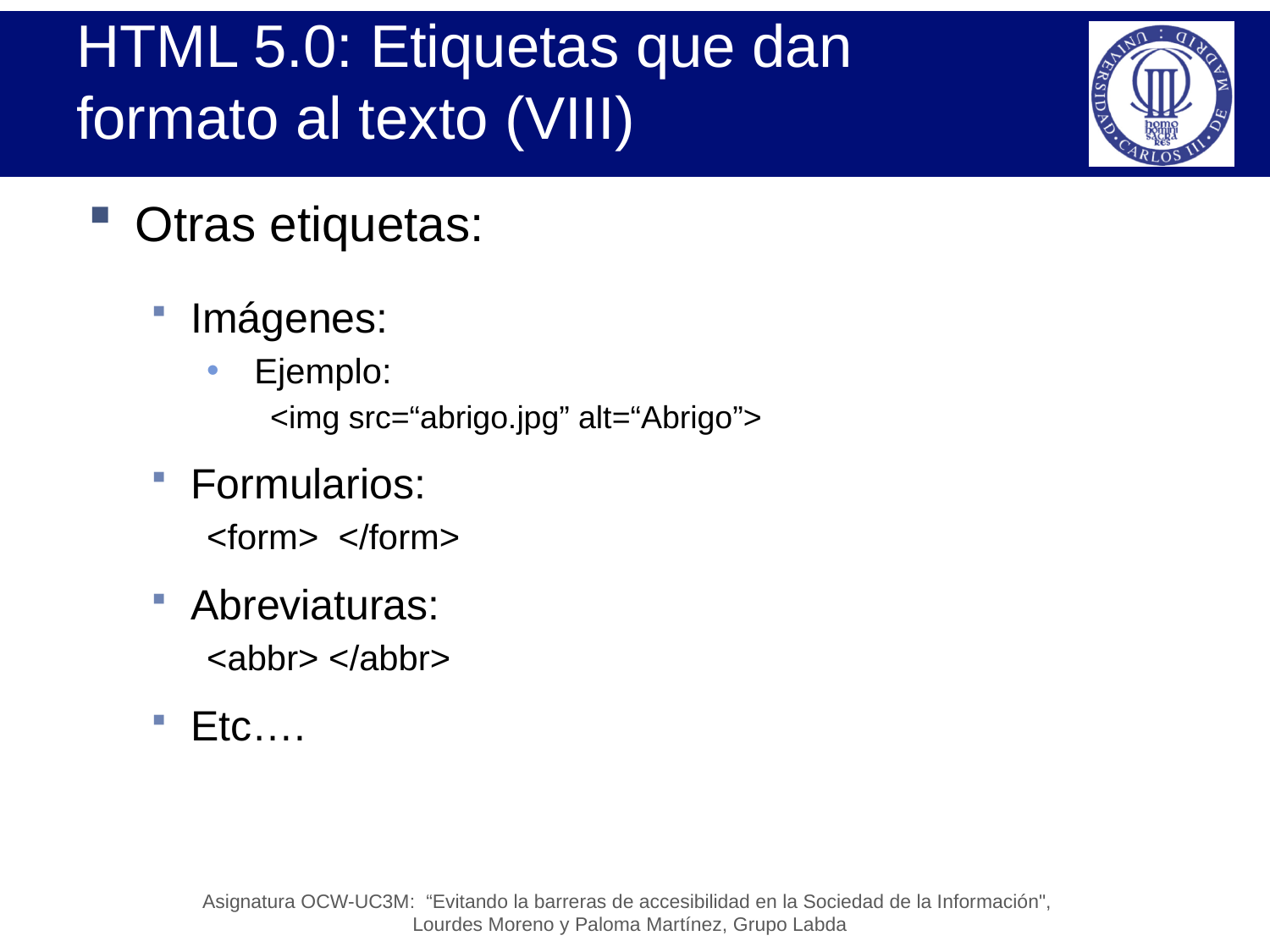

# HTML 5.0: Etiquetas que dan formato al texto (VIII)
Otras etiquetas:
Imágenes:
Ejemplo:
<img src=“abrigo.jpg” alt=“Abrigo”>
Formularios:
<form>  </form>
Abreviaturas:
<abbr> </abbr>
Etc….

Asignatura OCW-UC3M:  “Evitando la barreras de accesibilidad en la Sociedad de la Información",
Lourdes Moreno y Paloma Martínez, Grupo Labda